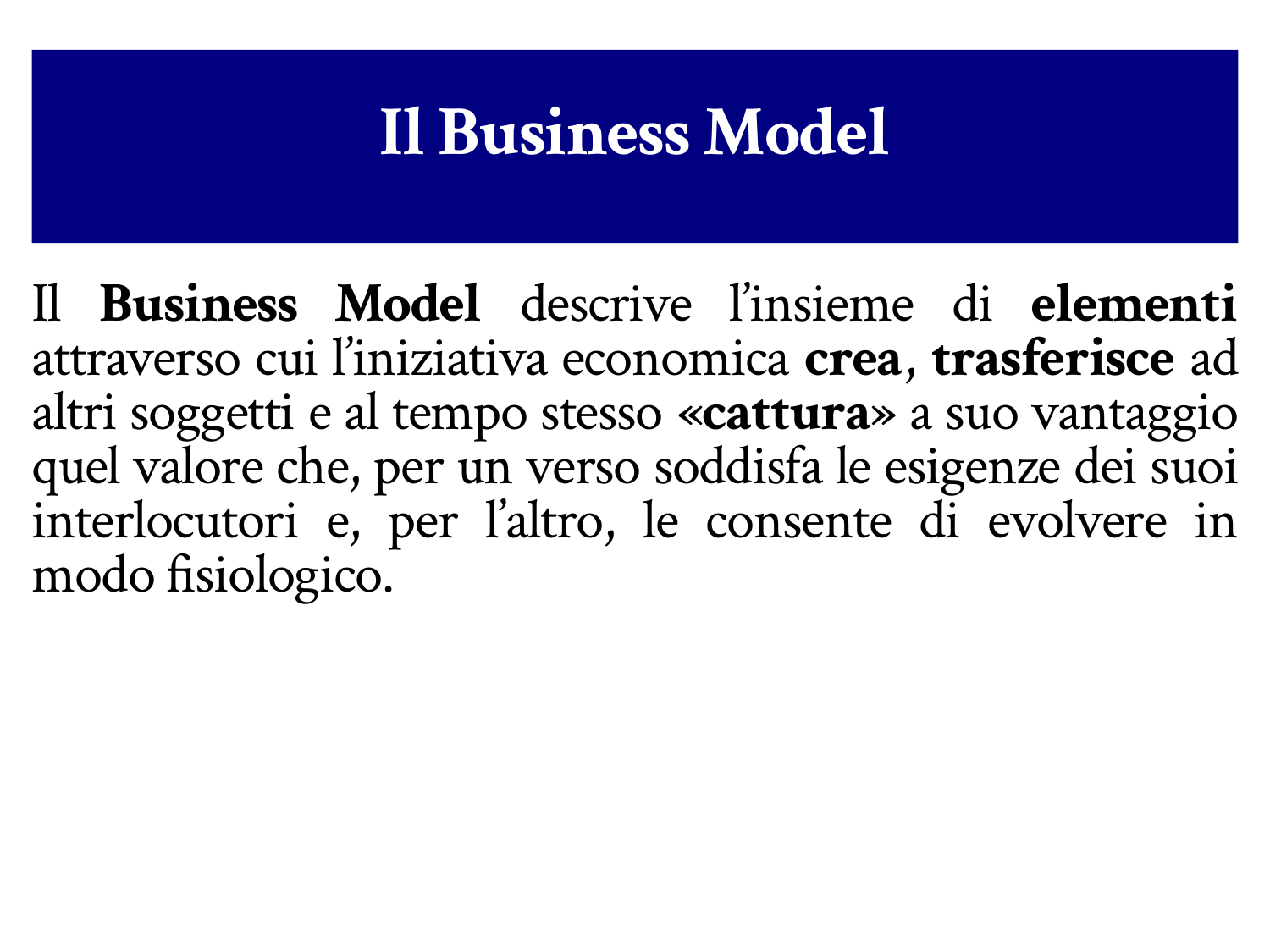

# Il Business Model
Il Business Model descrive l’insieme di elementi attraverso cui l’iniziativa economica crea, trasferisce ad altri soggetti e al tempo stesso «cattura» a suo vantaggio quel valore che, per un verso soddisfa le esigenze dei suoi interlocutori e, per l’altro, le consente di evolvere in modo fisiologico.